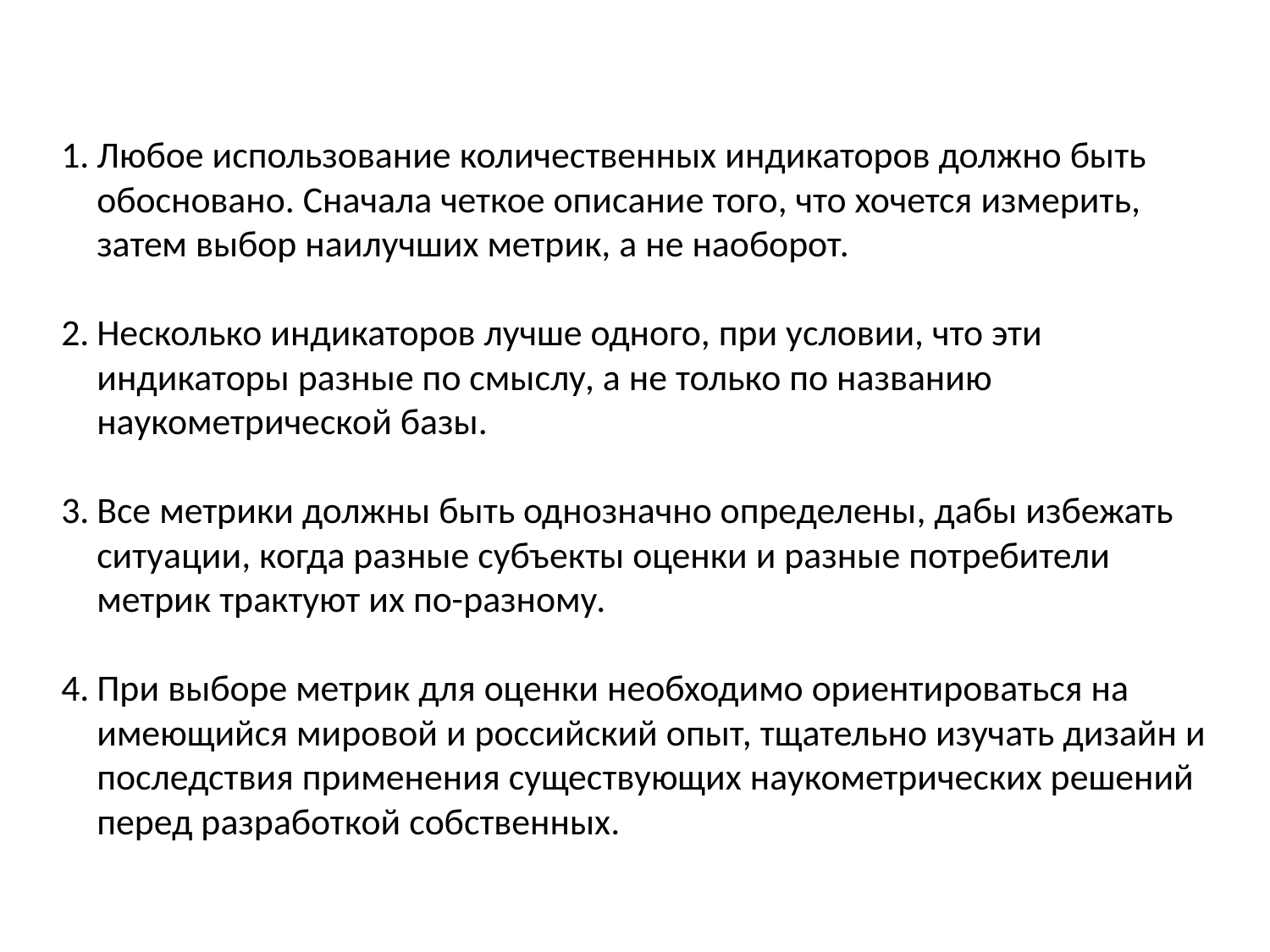

Любое использование количественных индикаторов должно быть обосновано. Сначала четкое описание того, что хочется измерить, затем выбор наилучших метрик, а не наоборот.

Несколько индикаторов лучше одного, при условии, что эти индикаторы разные по смыслу, а не только по названию наукометрической базы.

Все метрики должны быть однозначно определены, дабы избежать ситуации, когда разные субъекты оценки и разные потребители метрик трактуют их по-разному.

При выборе метрик для оценки необходимо ориентироваться на имеющийся мировой и российский опыт, тщательно изучать дизайн и последствия применения существующих наукометрических решений перед разработкой собственных.